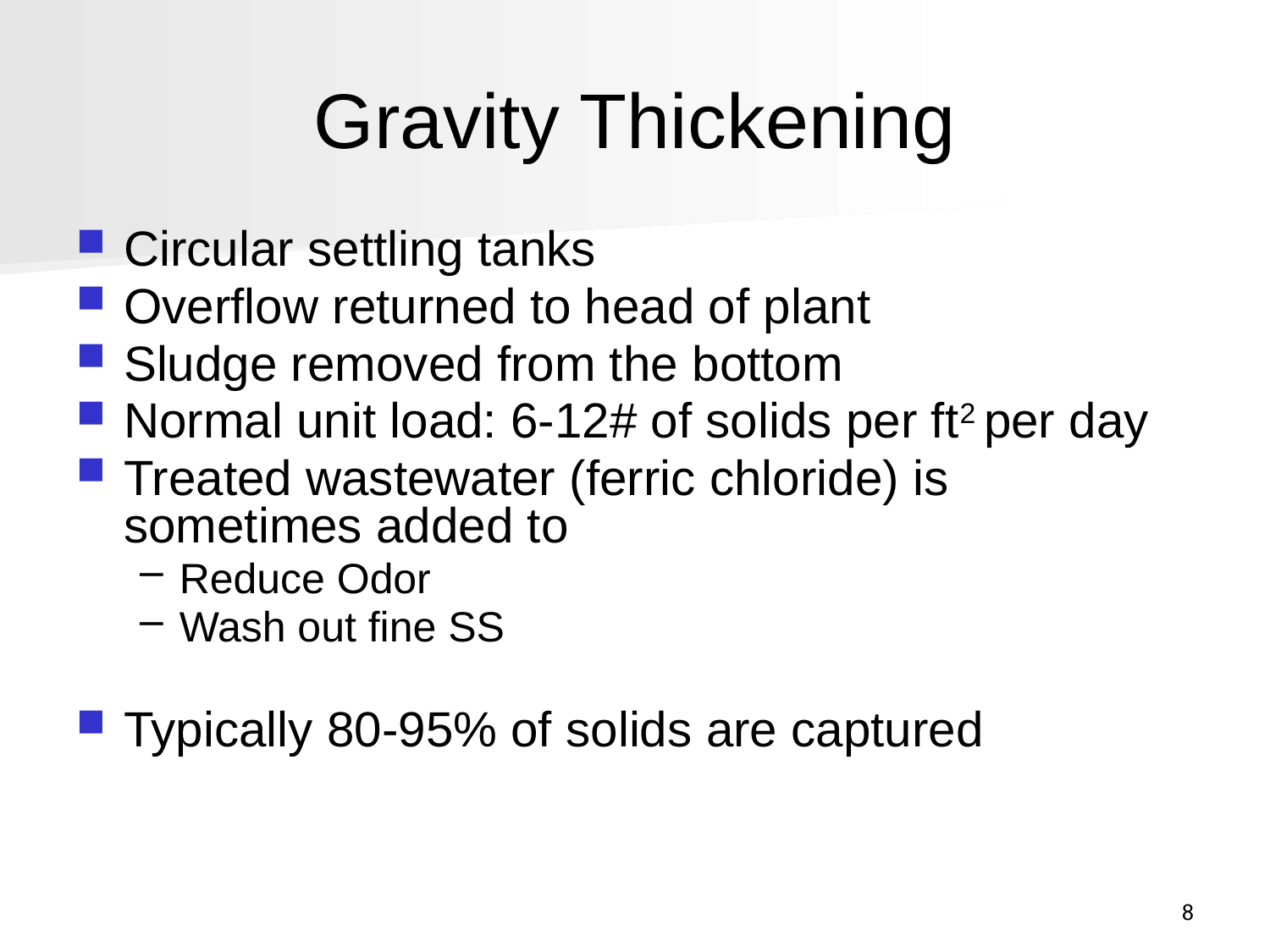

# Gravity Thickening
Circular settling tanks
Overflow returned to head of plant
Sludge removed from the bottom
Normal unit load: 6-12# of solids per ft2 per day
Treated wastewater (ferric chloride) is sometimes added to
Reduce Odor
Wash out fine SS

Typically 80-95% of solids are captured

8